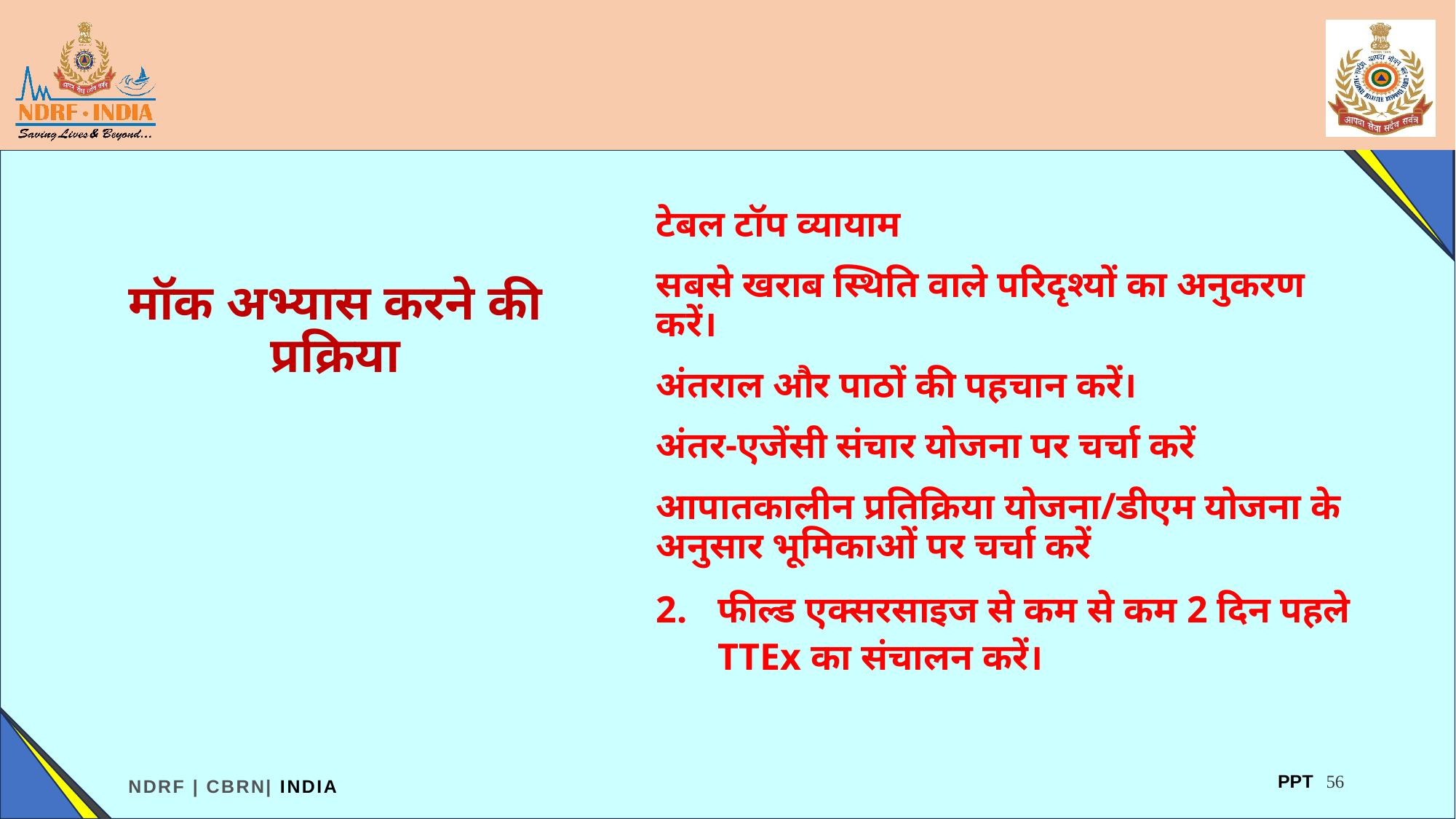

टेबल टॉप व्यायाम
सबसे खराब स्थिति वाले परिदृश्यों का अनुकरण करें।
अंतराल और पाठों की पहचान करें।
अंतर-एजेंसी संचार योजना पर चर्चा करें
आपातकालीन प्रतिक्रिया योजना/डीएम योजना के अनुसार भूमिकाओं पर चर्चा करें
फील्ड एक्सरसाइज से कम से कम 2 दिन पहले TTEx का संचालन करें।
# मॉक अभ्यास करने की प्रक्रिया
56